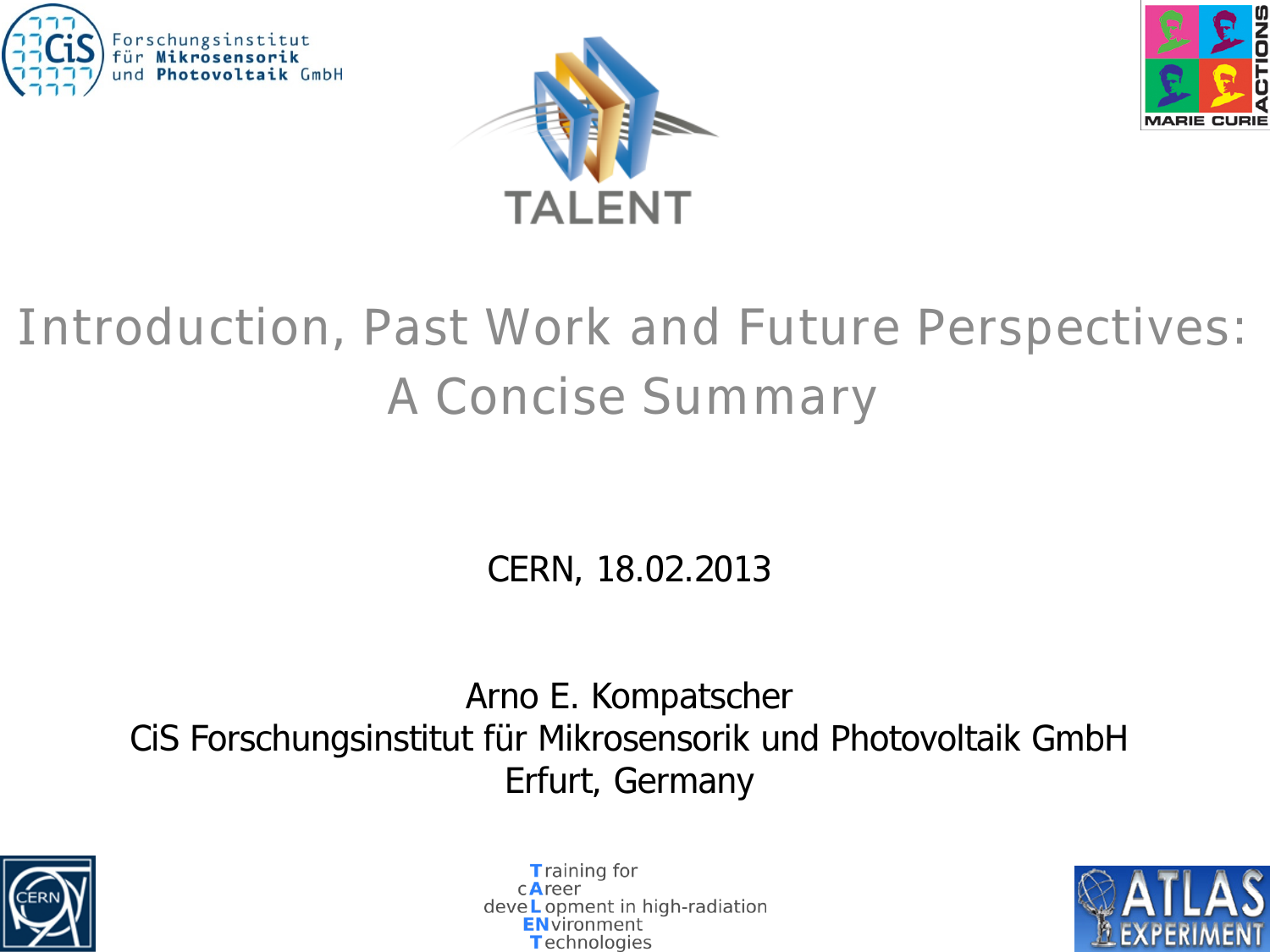

Introduction, Past Work and Future Perspectives:
A Concise Summary

CERN, 18.02.2013

Arno E. Kompatscher
CiS Forschungsinstitut für Mikrosensorik und Photovoltaik GmbH
Erfurt, Germany